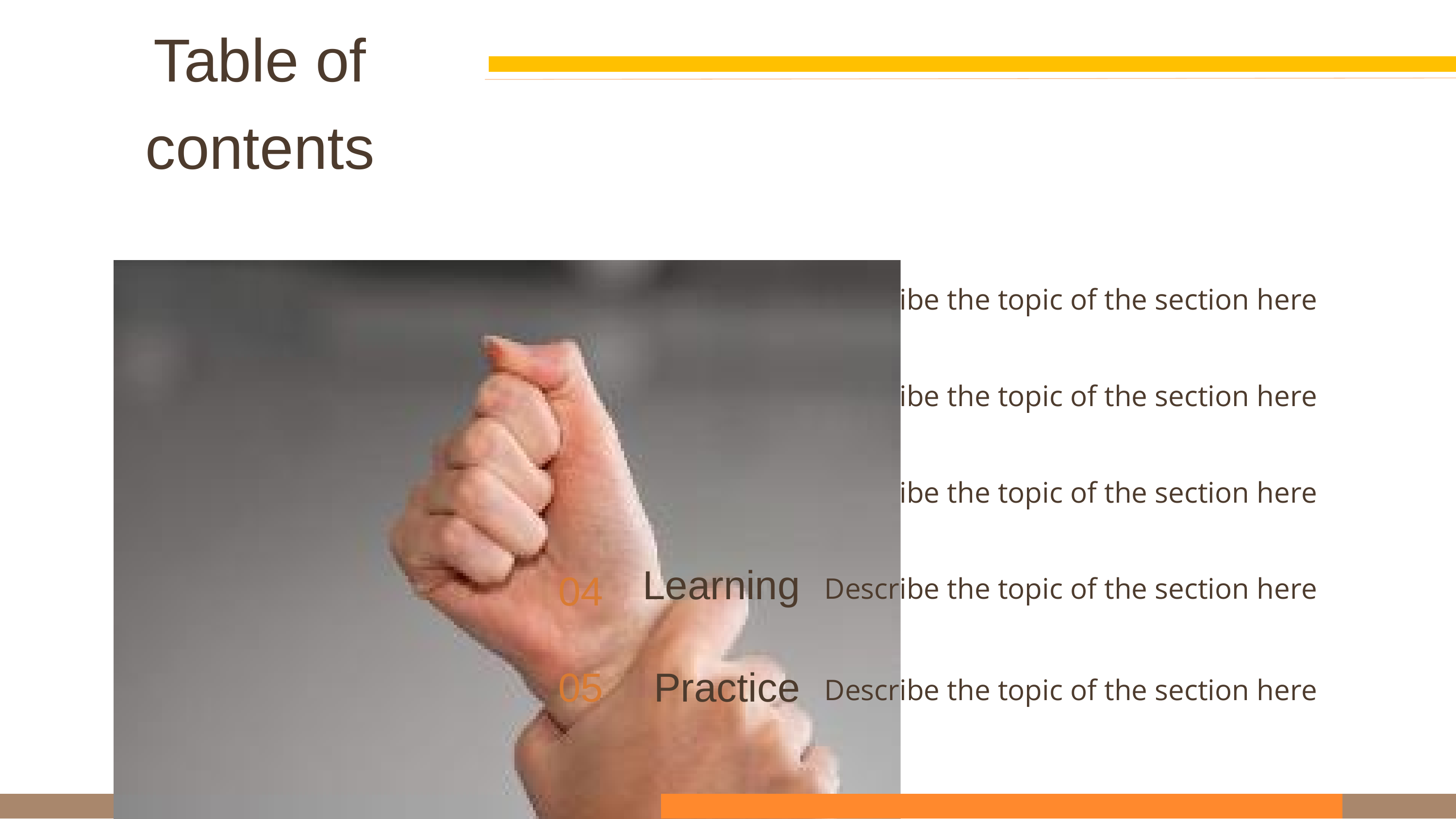

Table of contents

Lessons

Describe the topic of the section here
Activities
02
Describe the topic of the section here
03
Meetings
Describe the topic of the section here
Learning
04
Describe the topic of the section here
01
Practice
05
Describe the topic of the section here